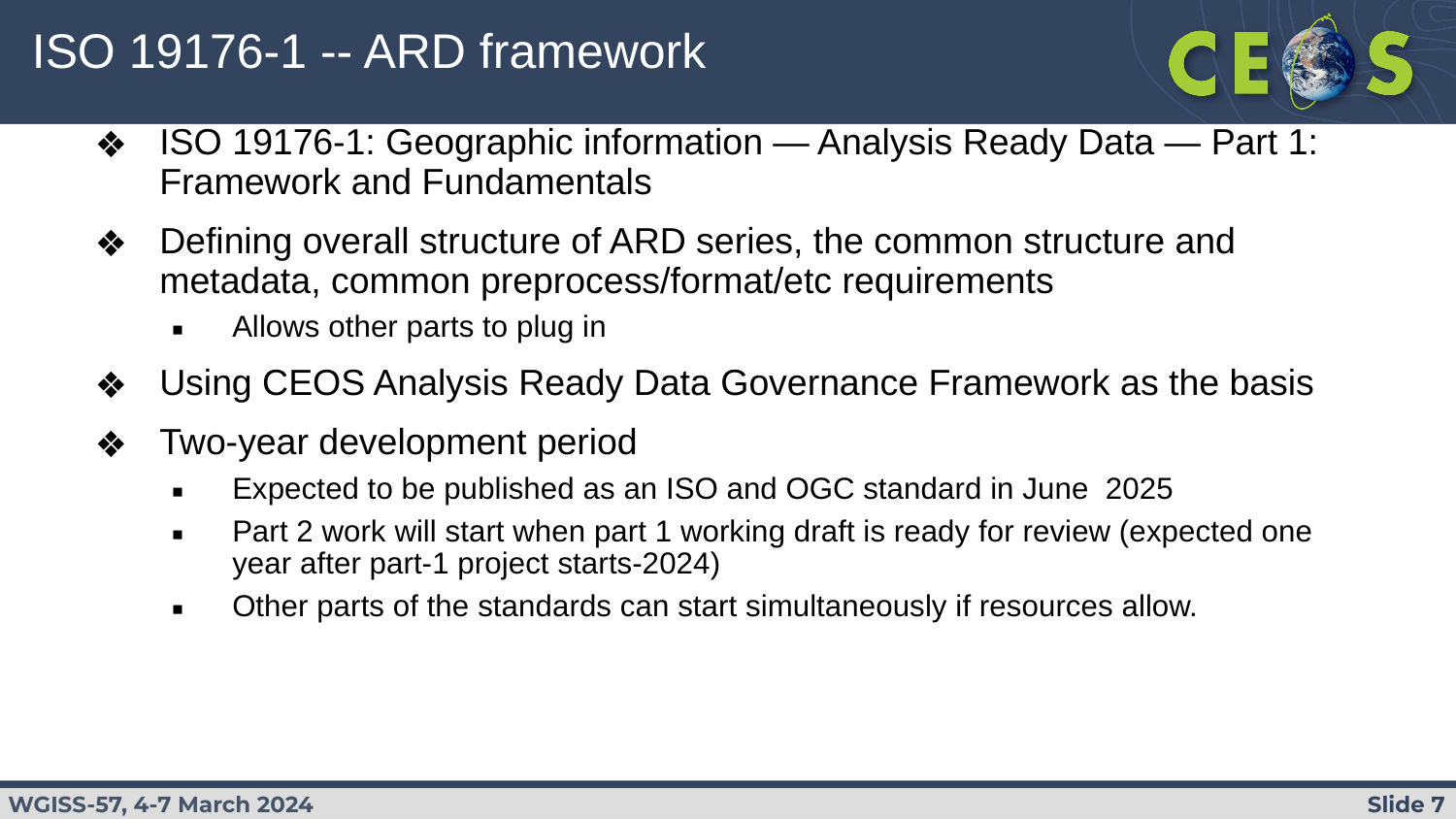

# ISO 19176-1 -- ARD framework
ISO 19176-1: Geographic information — Analysis Ready Data — Part 1: Framework and Fundamentals
Defining overall structure of ARD series, the common structure and metadata, common preprocess/format/etc requirements
Allows other parts to plug in
Using CEOS Analysis Ready Data Governance Framework as the basis
Two-year development period
Expected to be published as an ISO and OGC standard in June  2025
Part 2 work will start when part 1 working draft is ready for review (expected one year after part-1 project starts-2024)
Other parts of the standards can start simultaneously if resources allow.